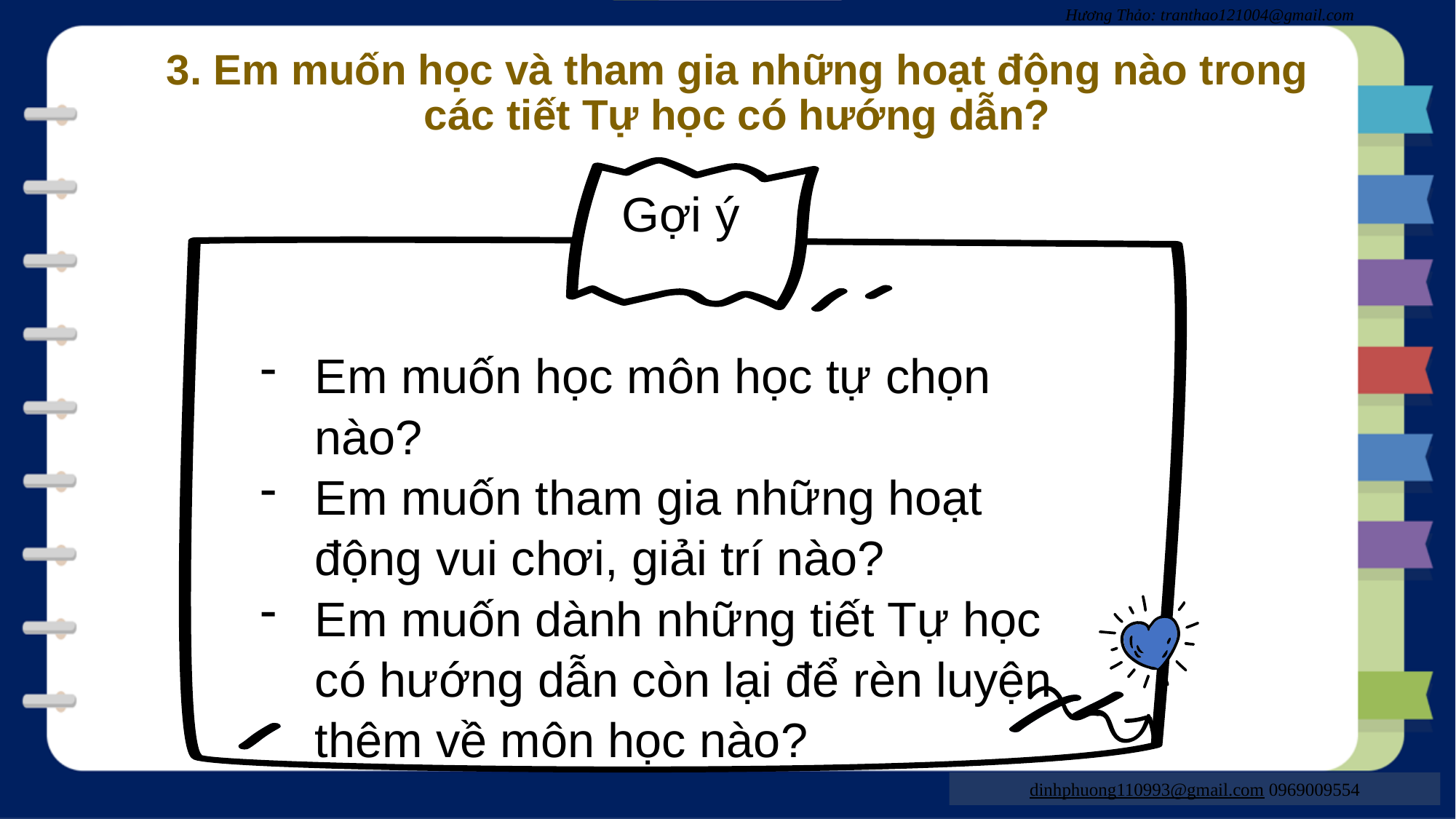

3. Em muốn học và tham gia những hoạt động nào trong các tiết Tự học có hướng dẫn?

Gợi ý
Em muốn học môn học tự chọn nào?
Em muốn tham gia những hoạt động vui chơi, giải trí nào?
Em muốn dành những tiết Tự học có hướng dẫn còn lại để rèn luyện thêm về môn học nào?

dinhphuong110993@gmail.com 0969009554